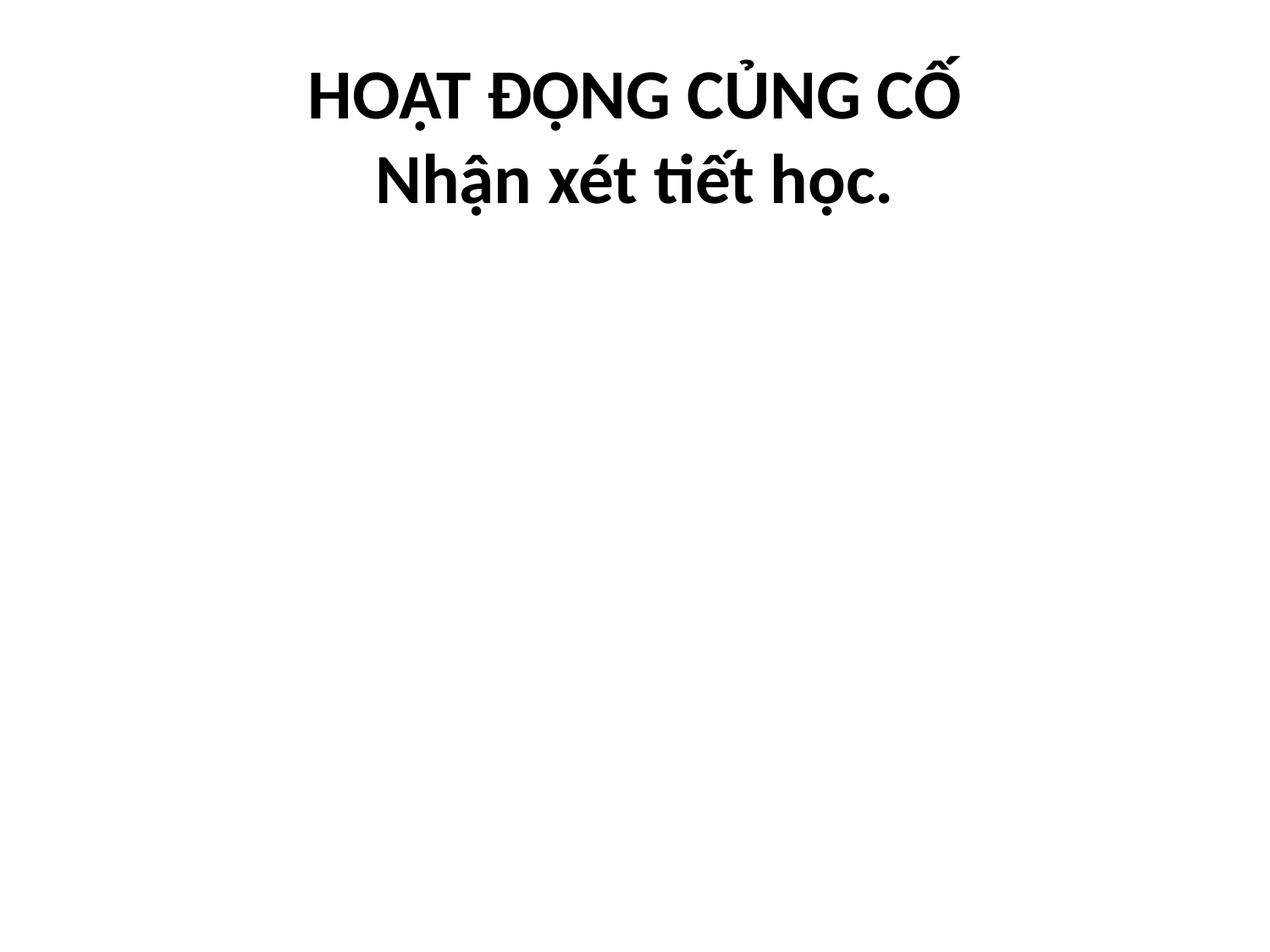

HOẠT ĐỘNG CỦNG CỐ
Nhận xét tiết học.